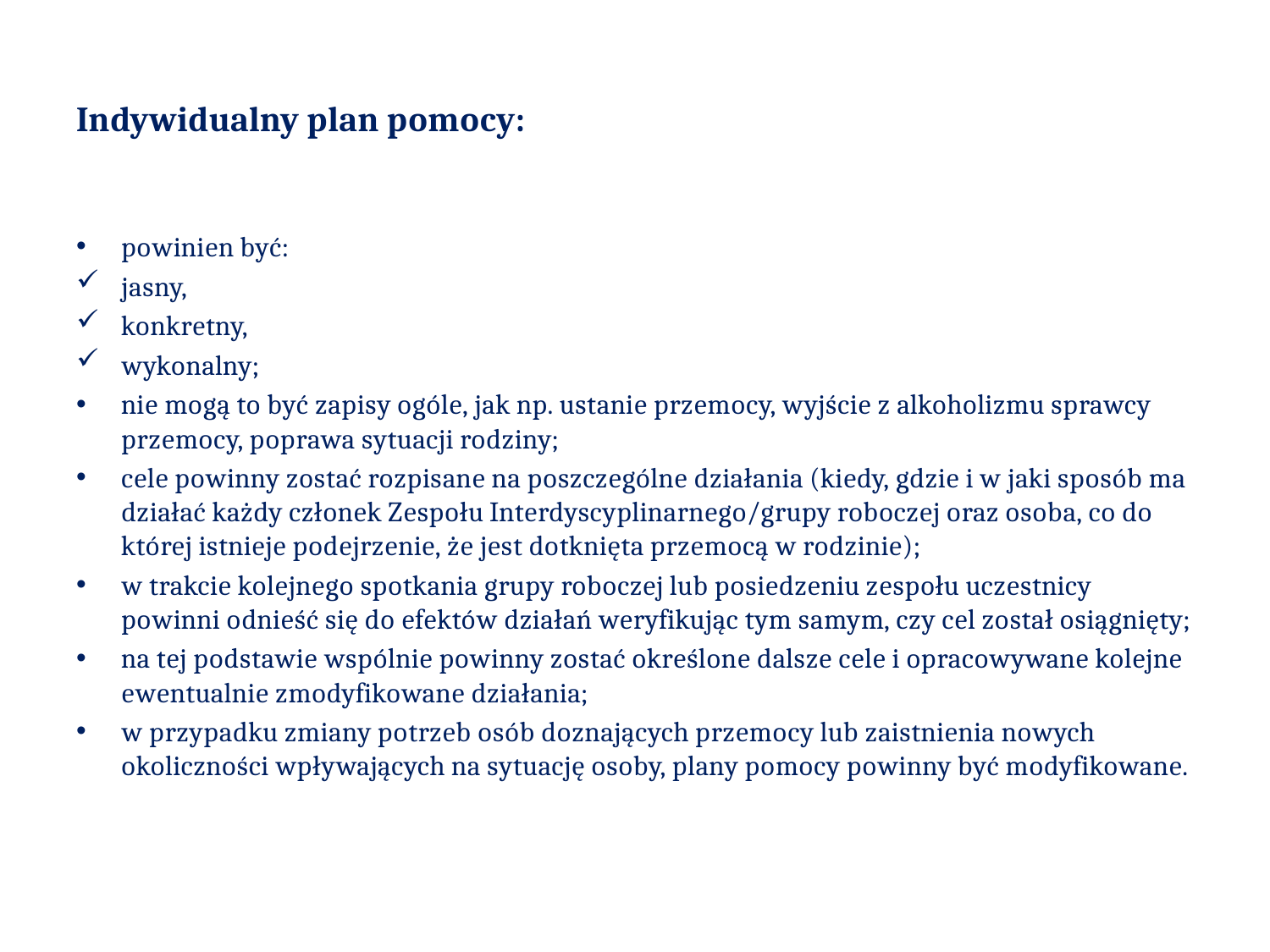

# Indywidualny plan pomocy:
powinien być:
jasny,
konkretny,
wykonalny;
nie mogą to być zapisy ogóle, jak np. ustanie przemocy, wyjście z alkoholizmu sprawcy przemocy, poprawa sytuacji rodziny;
cele powinny zostać rozpisane na poszczególne działania (kiedy, gdzie i w jaki sposób ma działać każdy członek Zespołu Interdyscyplinarnego/grupy roboczej oraz osoba, co do której istnieje podejrzenie, że jest dotknięta przemocą w rodzinie);
w trakcie kolejnego spotkania grupy roboczej lub posiedzeniu zespołu uczestnicy powinni odnieść się do efektów działań weryfikując tym samym, czy cel został osiągnięty;
na tej podstawie wspólnie powinny zostać określone dalsze cele i opracowywane kolejne ewentualnie zmodyfikowane działania;
w przypadku zmiany potrzeb osób doznających przemocy lub zaistnienia nowych okoliczności wpływających na sytuację osoby, plany pomocy powinny być modyfikowane.